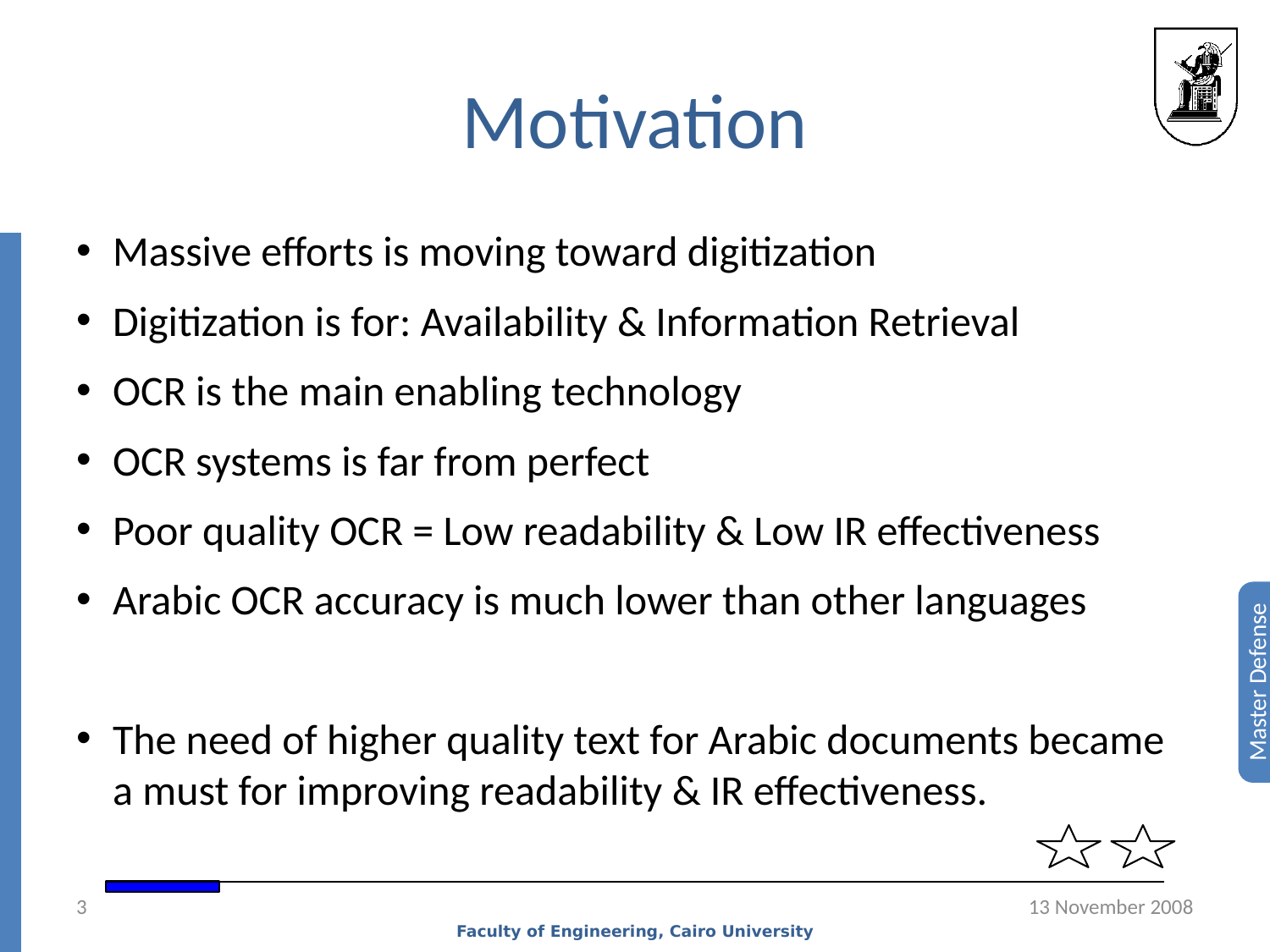

# Motivation
Massive efforts is moving toward digitization
Digitization is for: Availability & Information Retrieval
OCR is the main enabling technology
OCR systems is far from perfect
Poor quality OCR = Low readability & Low IR effectiveness
Arabic OCR accuracy is much lower than other languages

The need of higher quality text for Arabic documents became a must for improving readability & IR effectiveness.

3
13 November 2008